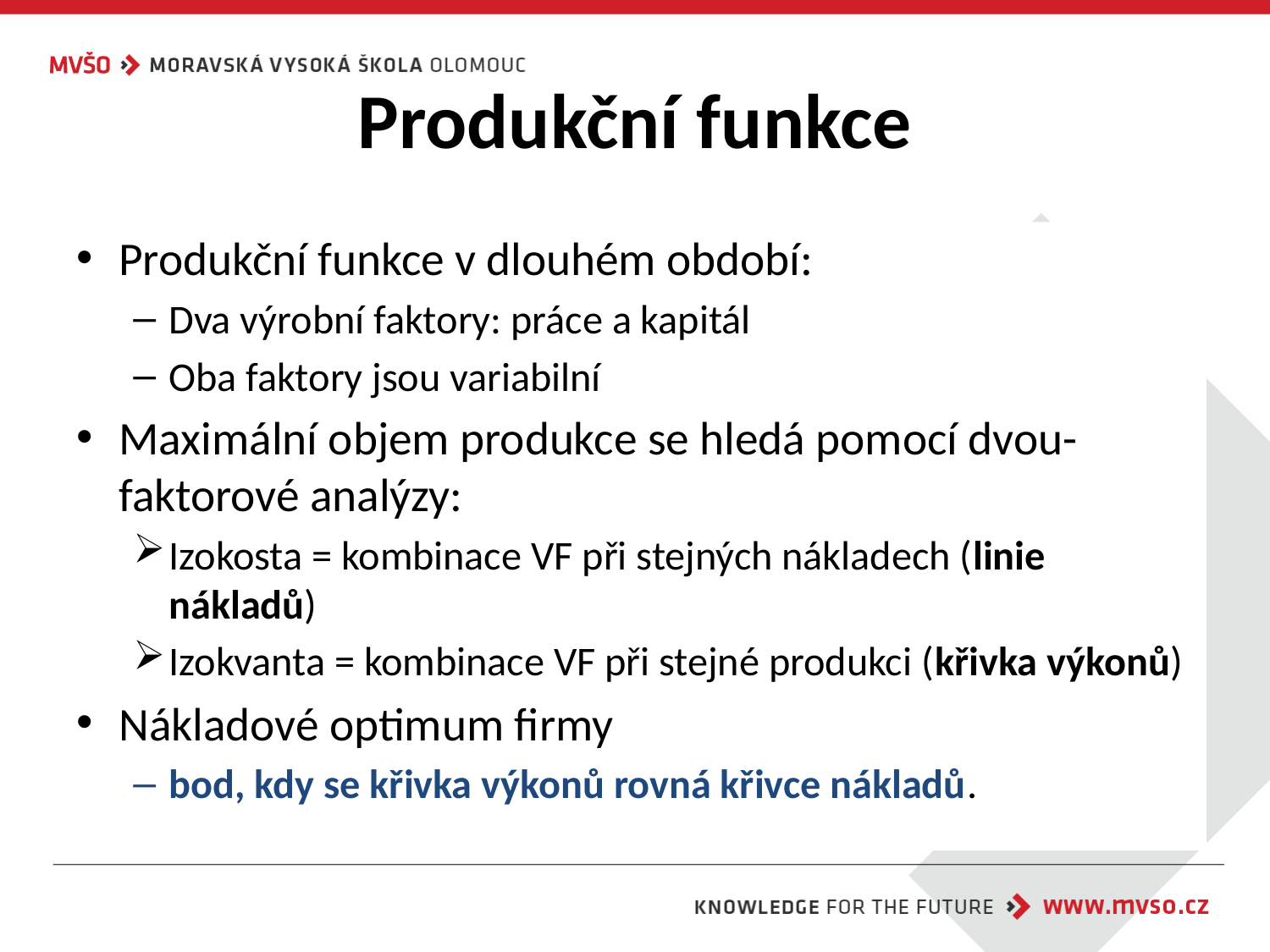

# Produkční funkce
Produkční funkce v dlouhém období:
Dva výrobní faktory: práce a kapitál
Oba faktory jsou variabilní
Maximální objem produkce se hledá pomocí dvou-faktorové analýzy:
Izokosta = kombinace VF při stejných nákladech (linie nákladů)
Izokvanta = kombinace VF při stejné produkci (křivka výkonů)
Nákladové optimum firmy
bod, kdy se křivka výkonů rovná křivce nákladů.